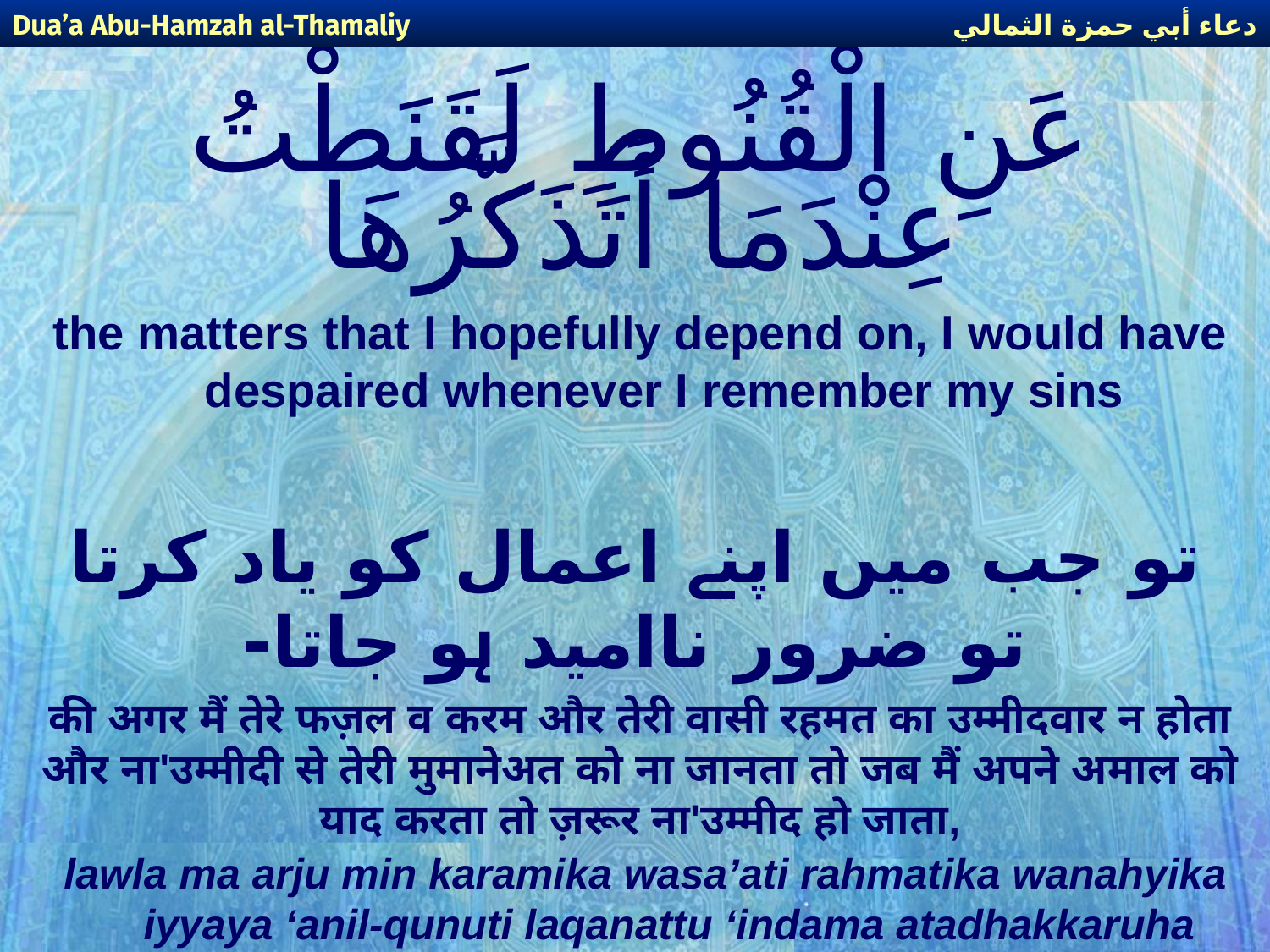

دعاء أبي حمزة الثمالي
Dua’a Abu-Hamzah al-Thamaliy
# عَنِ الْقُنُوطِ لَقَنَطْتُ عِنْدَمَا أَتَذَكَّرُهَا
the matters that I hopefully depend on, I would have despaired whenever I remember my sins
تو جب میں اپنے اعمال کو یاد کرتا تو ضرور ناامید ہو جاتا-
की अगर मैं तेरे फज़ल व करम और तेरी वासी रहमत का उम्मीदवार न होता और ना'उम्मीदी से तेरी मुमानेअत को ना जानता तो जब मैं अपने अमाल को याद करता तो ज़रूर ना'उम्मीद हो जाता,
lawla ma arju min karamika wasa’ati rahmatika wanahyika iyyaya ‘anil-qunuti laqanattu ‘indama atadhakkaruha